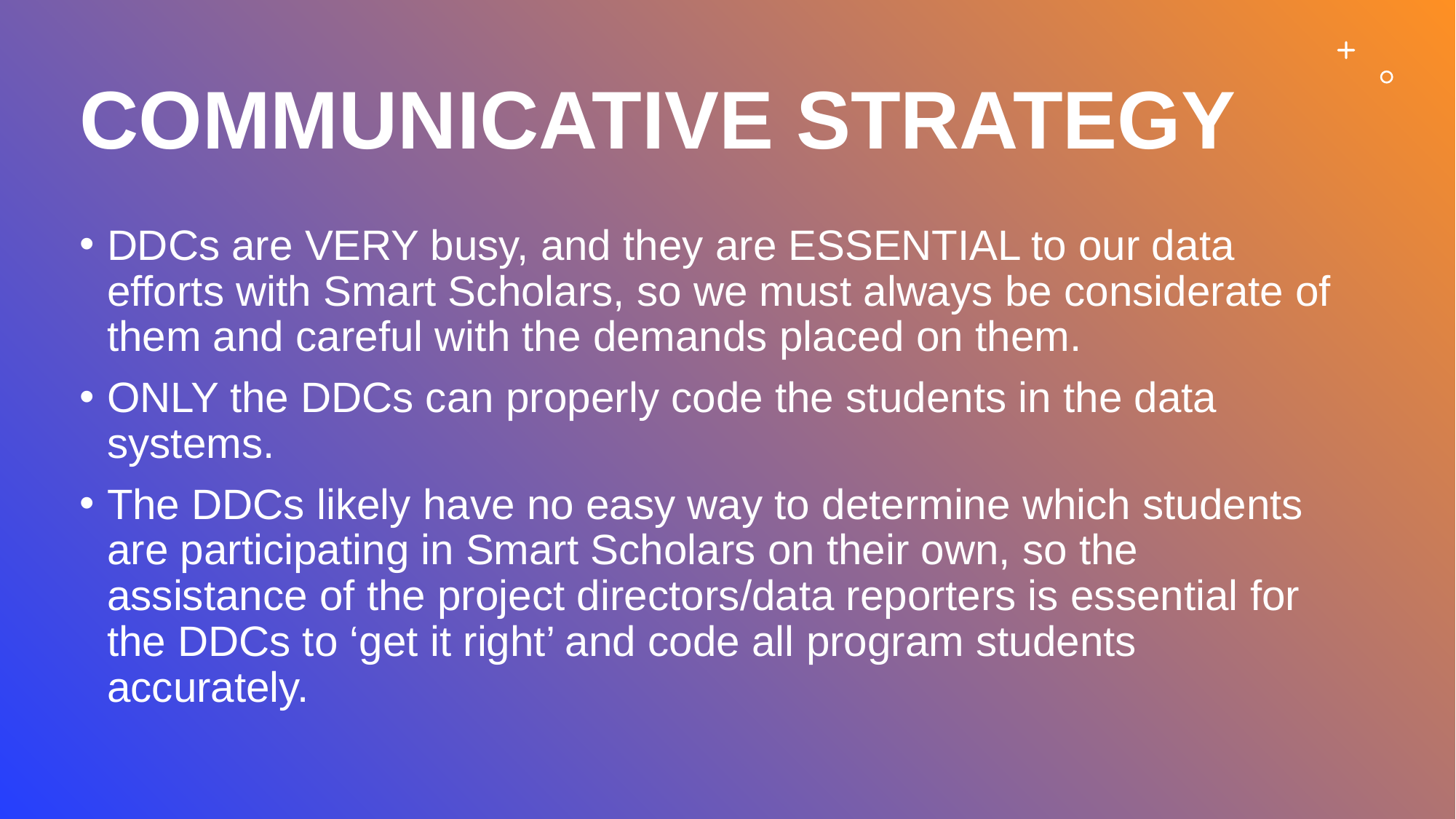

# Communicative strategy
DDCs are VERY busy, and they are ESSENTIAL to our data efforts with Smart Scholars, so we must always be considerate of them and careful with the demands placed on them.
ONLY the DDCs can properly code the students in the data systems.
The DDCs likely have no easy way to determine which students are participating in Smart Scholars on their own, so the assistance of the project directors/data reporters is essential for the DDCs to ‘get it right’ and code all program students accurately.